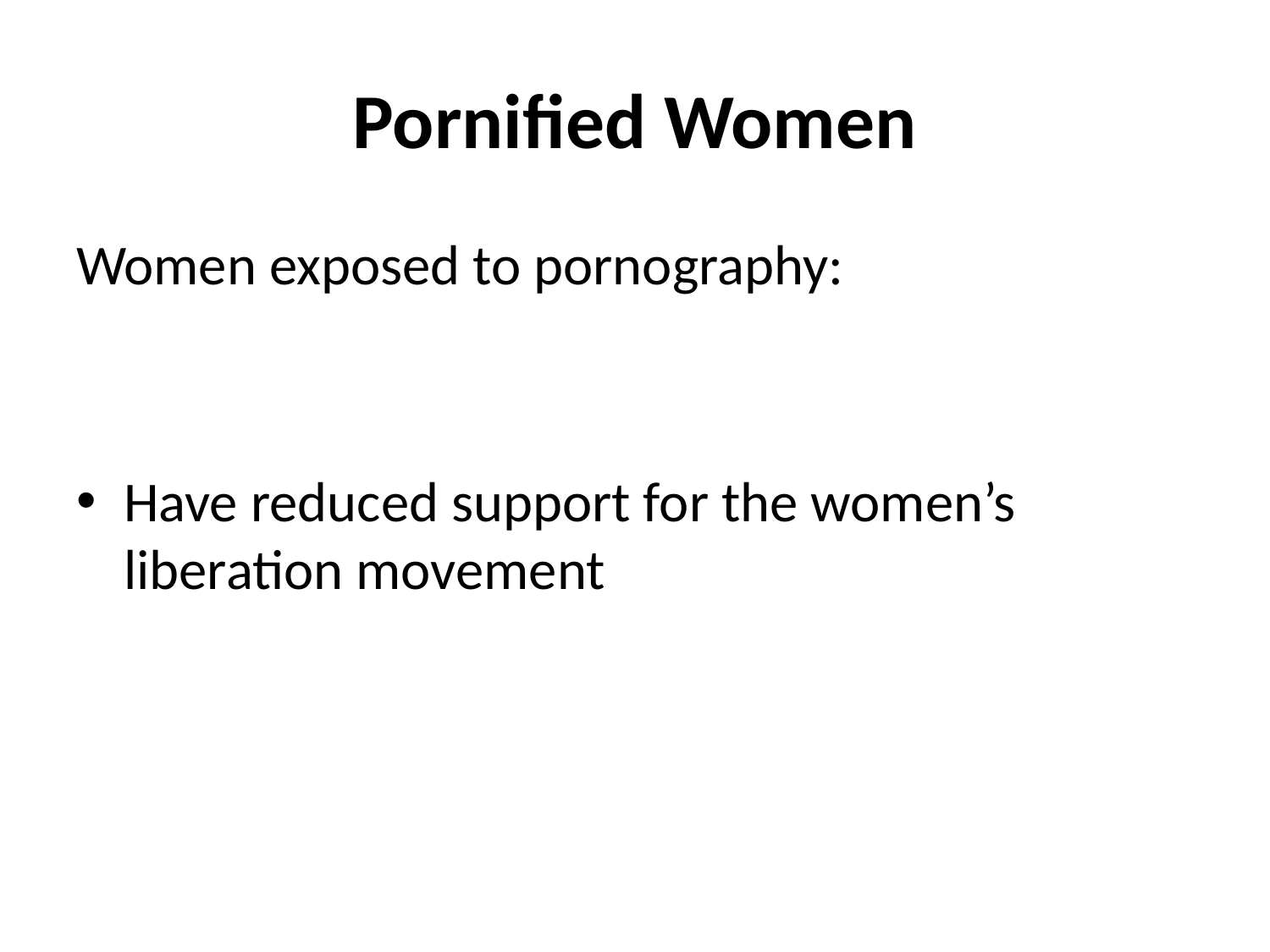

# Pornified Women
Women exposed to pornography:

Have reduced support for the women’s liberation movement